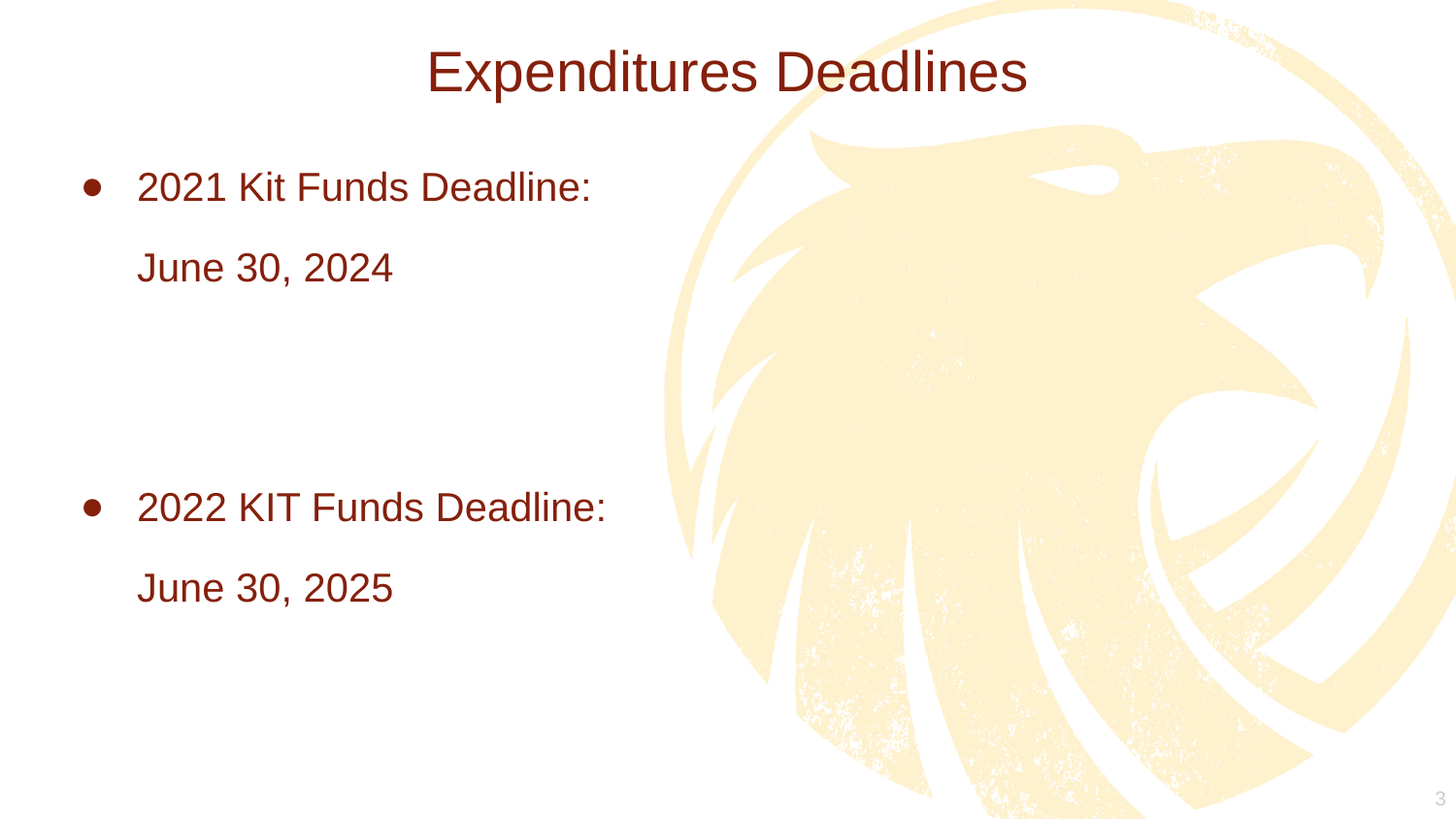

# Expenditures Deadlines
2021 Kit Funds Deadline:
June 30, 2024

2022 KIT Funds Deadline:
June 30, 2025
3